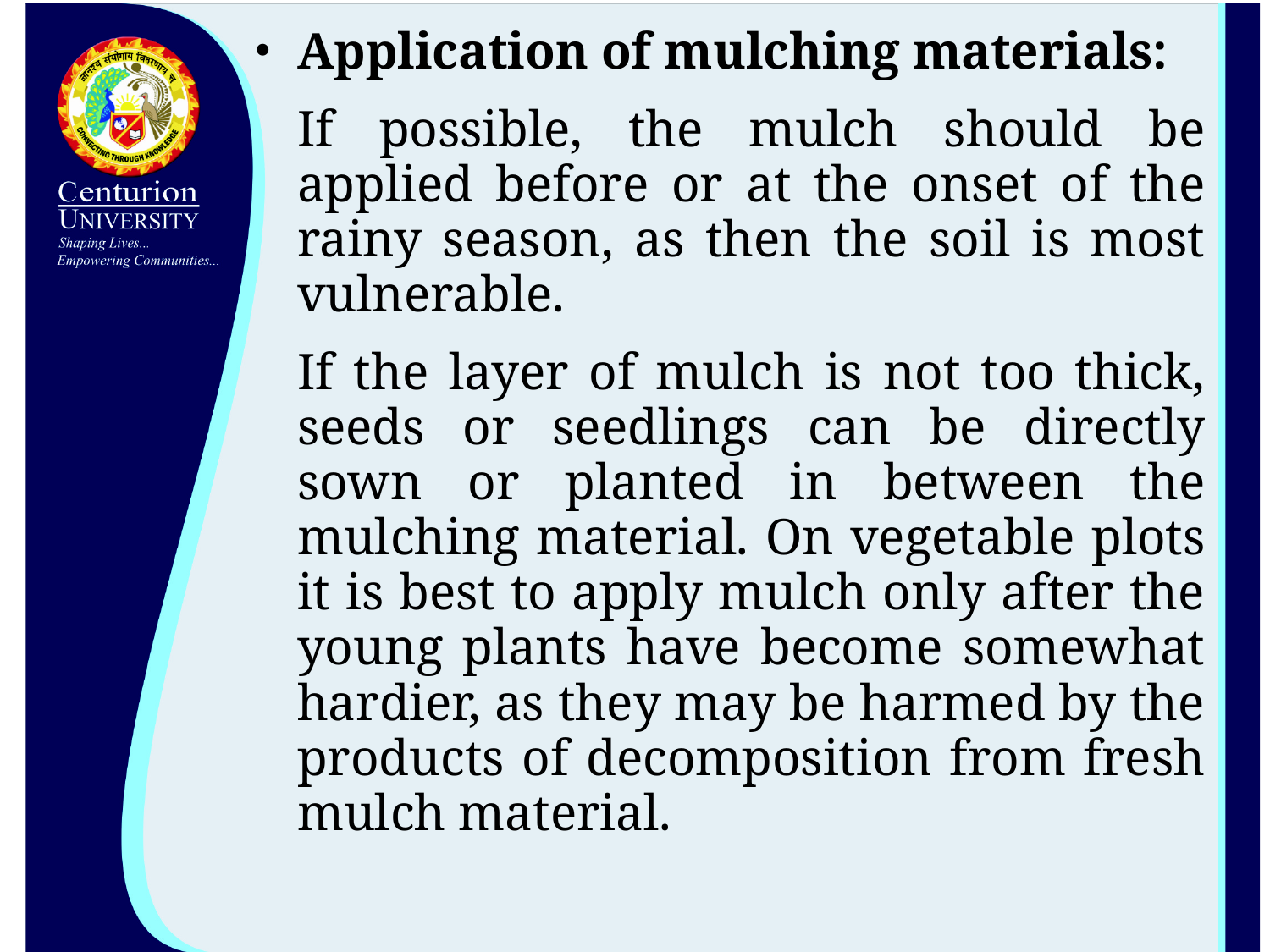

Application of mulching materials:
	If possible, the mulch should be applied before or at the onset of the rainy season, as then the soil is most vulnerable.
	If the layer of mulch is not too thick, seeds or seedlings can be directly sown or planted in between the mulching material. On vegetable plots it is best to apply mulch only after the young plants have become somewhat hardier, as they may be harmed by the products of decomposition from fresh mulch material.